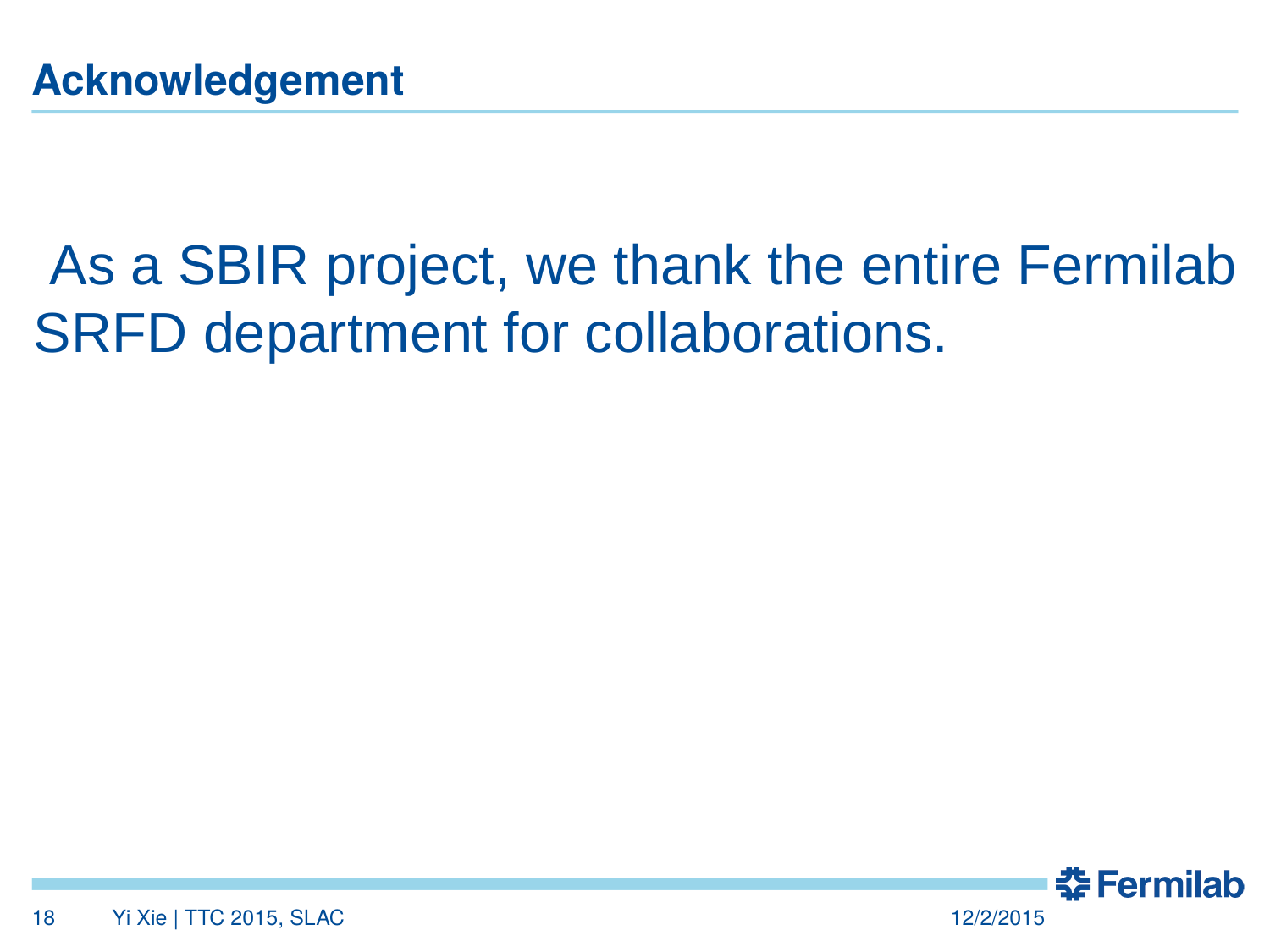

# Acknowledgement
 As a SBIR project, we thank the entire Fermilab SRFD department for collaborations.

18
Yi Xie | TTC 2015, SLAC
12/2/2015